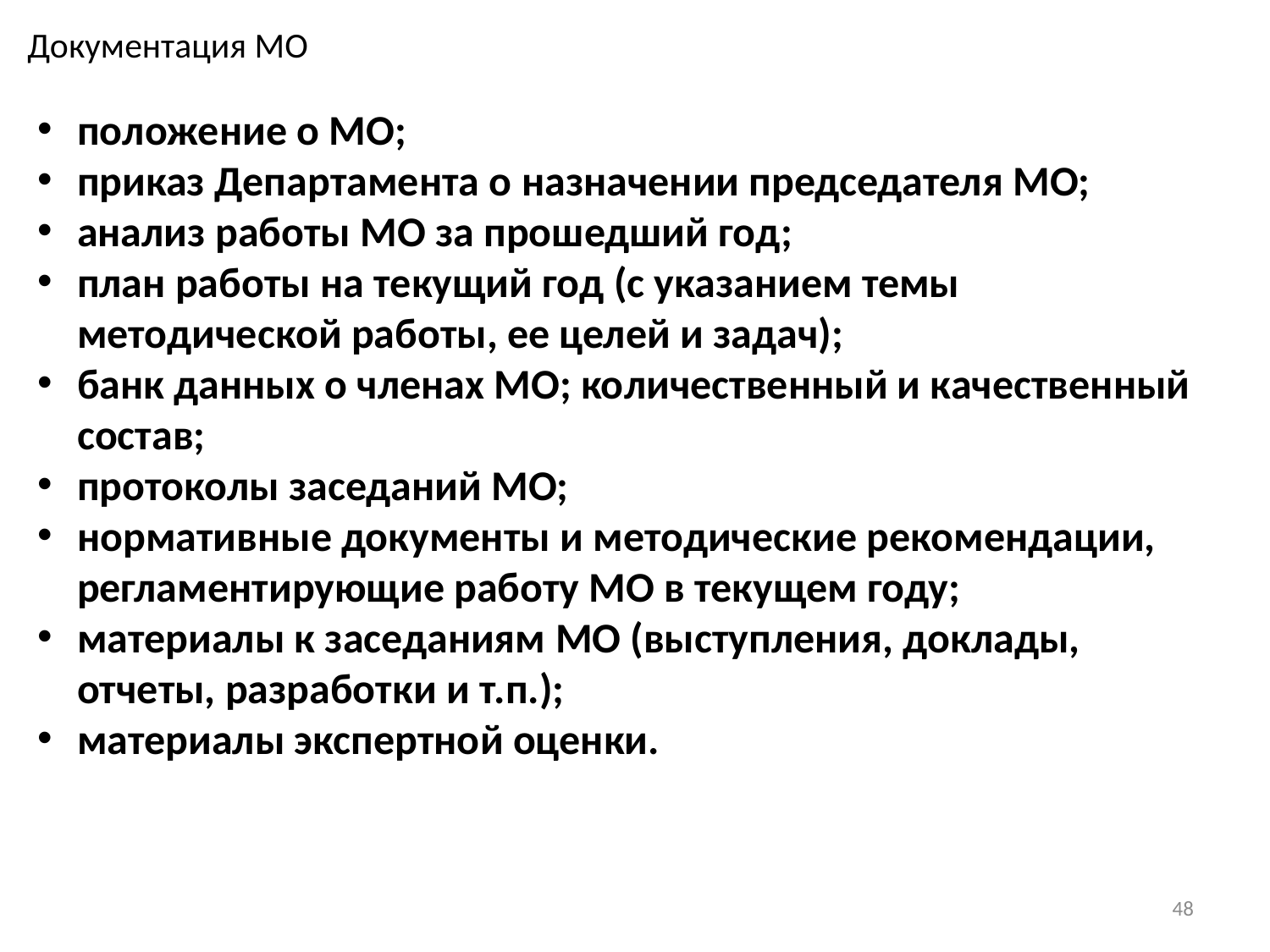

Документация МО
положение о МО;
приказ Департамента о назначении председателя МО;
анализ работы МО за прошедший год;
план работы на текущий год (с указанием темы методической работы, ее целей и задач);
банк данных о членах МО; количественный и качественный состав;
протоколы заседаний МО;
нормативные документы и методические рекомендации, регламентирующие работу МО в текущем году;
материалы к заседаниям МО (выступления, доклады, отчеты, разработки и т.п.);
материалы экспертной оценки.
48